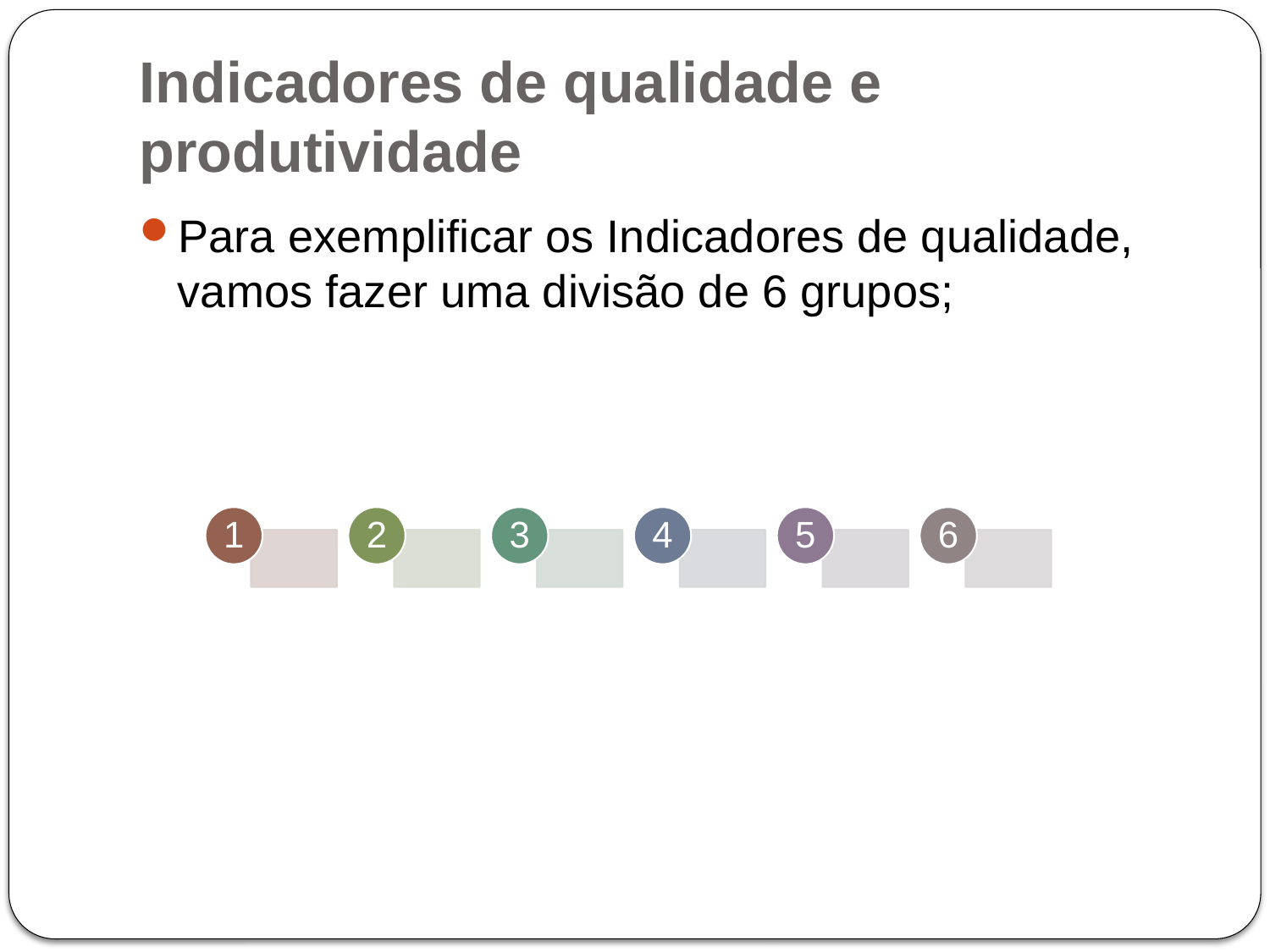

# Indicadores de qualidade e produtividade
Para exemplificar os Indicadores de qualidade, vamos fazer uma divisão de 6 grupos;

1
2
3
4
5
6